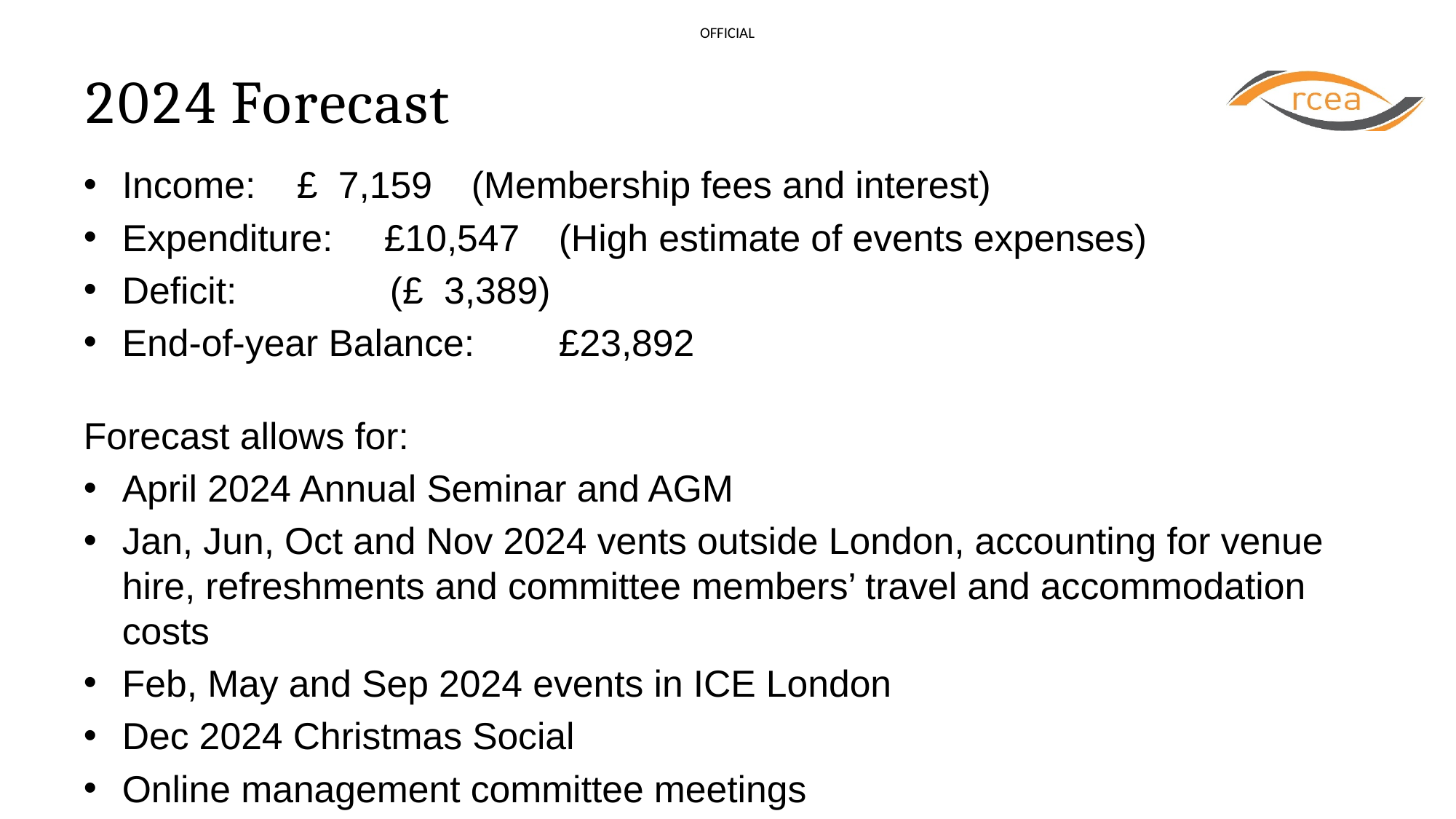

# 2024 Forecast
Income: 			£  7,159	(Membership fees and interest)
Expenditure: 		£10,547	(High estimate of events expenses)
Deficit:		         (£  3,389)
End-of-year Balance: 	£23,892

Forecast allows for:
April 2024 Annual Seminar and AGM
Jan, Jun, Oct and Nov 2024 vents outside London, accounting for venue hire, refreshments and committee members’ travel and accommodation costs
Feb, May and Sep 2024 events in ICE London
Dec 2024 Christmas Social
Online management committee meetings